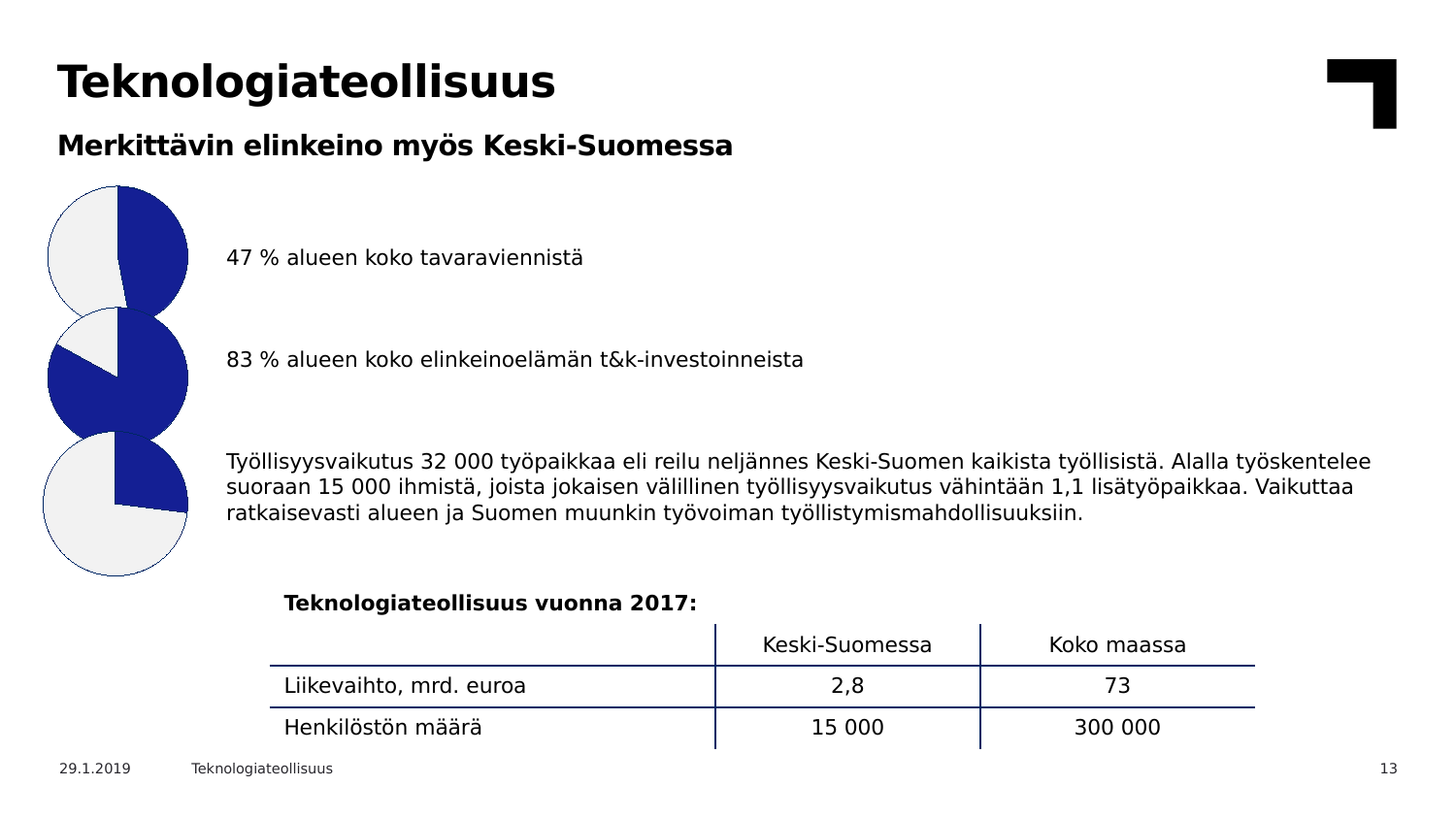

Teknologiateollisuus
Merkittävin elinkeino myös Keski-Suomessa

### Chart

| Category | Osuus alueen tavaraviennistä |
|---|---|
| Teknologiateollisuus | 47.0 |
| Muut toimialat | 53.0 |
47 % alueen koko tavaraviennistä

83 % alueen koko elinkeinoelämän t&k-investoinneista

Työllisyysvaikutus 32 000 työpaikkaa eli reilu neljännes Keski-Suomen kaikista työllisistä. Alalla työskentelee suoraan 15 000 ihmistä, joista jokaisen välillinen työllisyysvaikutus vähintään 1,1 lisätyöpaikkaa. Vaikuttaa ratkaisevasti alueen ja Suomen muunkin työvoiman työllistymismahdollisuuksiin.

### Chart

| Category | Osuus alueen tavaraviennistä |
|---|---|
| Teknologiateollisuus | 83.0 |
| Muut toimialat | 17.0 |

### Chart

| Category | Osuus alueen tavaraviennistä |
|---|---|
| Teknologiateollisuus | 27.0 |
| Muut toimialat | 73.0 |
| Teknologiateollisuus vuonna 2017: |  |  |
| --- | --- | --- |
|  | Keski-Suomessa | Koko maassa |
| Liikevaihto, mrd. euroa | 2,8 | 73 |
| Henkilöstön määrä | 15 000 | 300 000 |
29.1.2019
Teknologiateollisuus
13